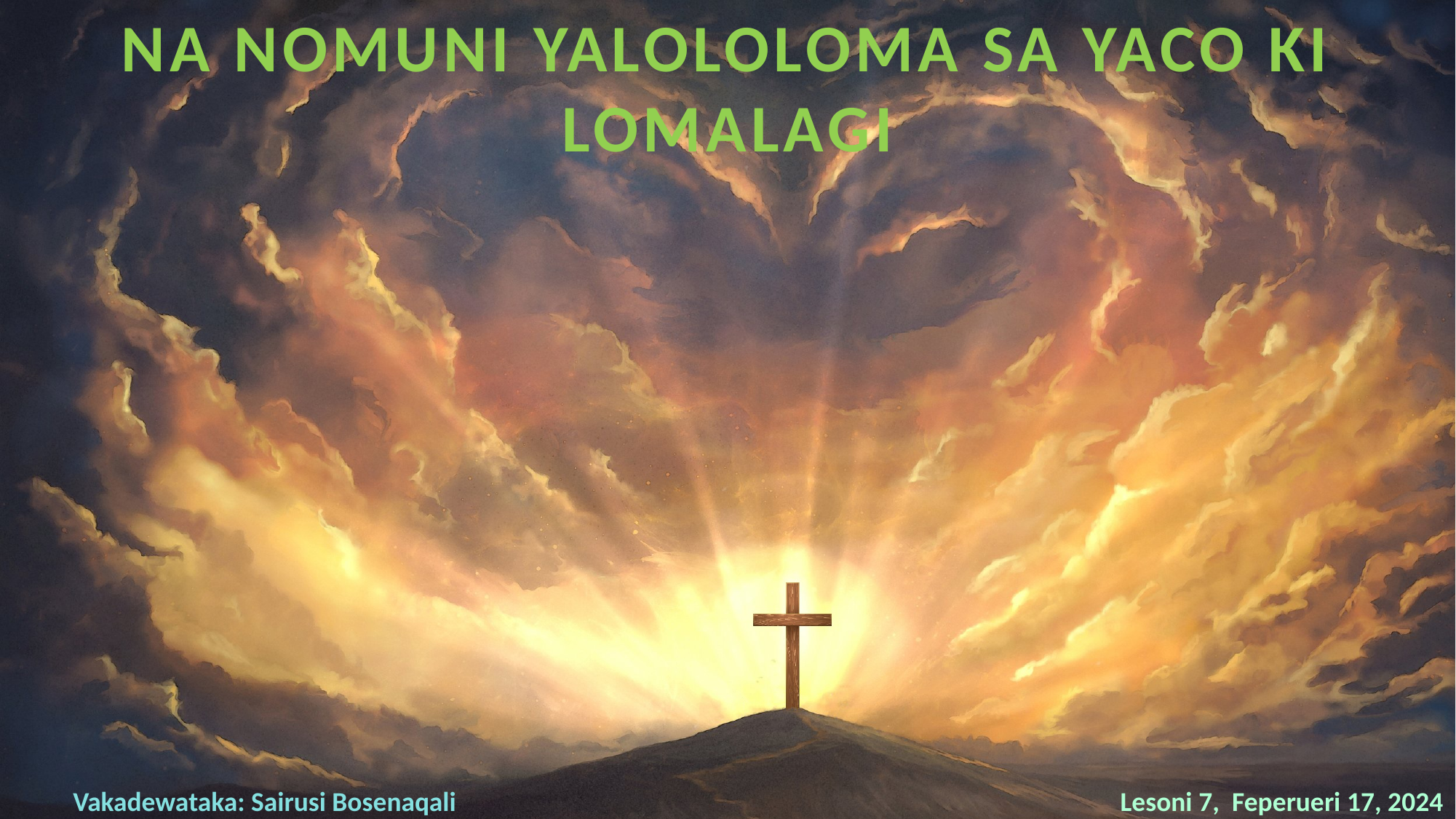

NA NOMUNI YALOLOLOMA SA YACO KI LOMALAGI
Vakadewataka: Sairusi Bosenaqali
Lesoni 7,  Feperueri 17, 2024